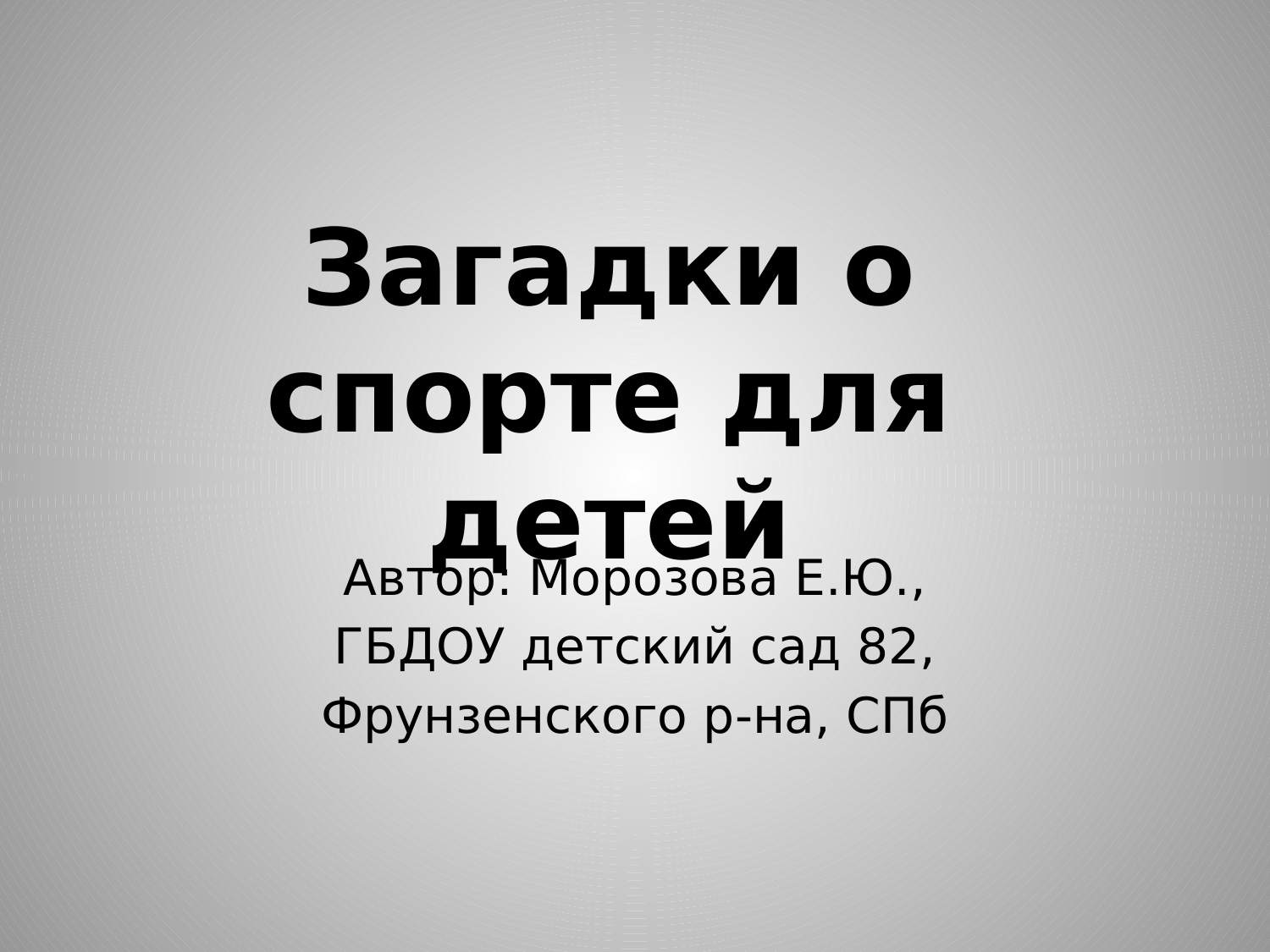

# Загадки о спорте для детей
Автор: Морозова Е.Ю.,
ГБДОУ детский сад 82,
Фрунзенского р-на, СПб